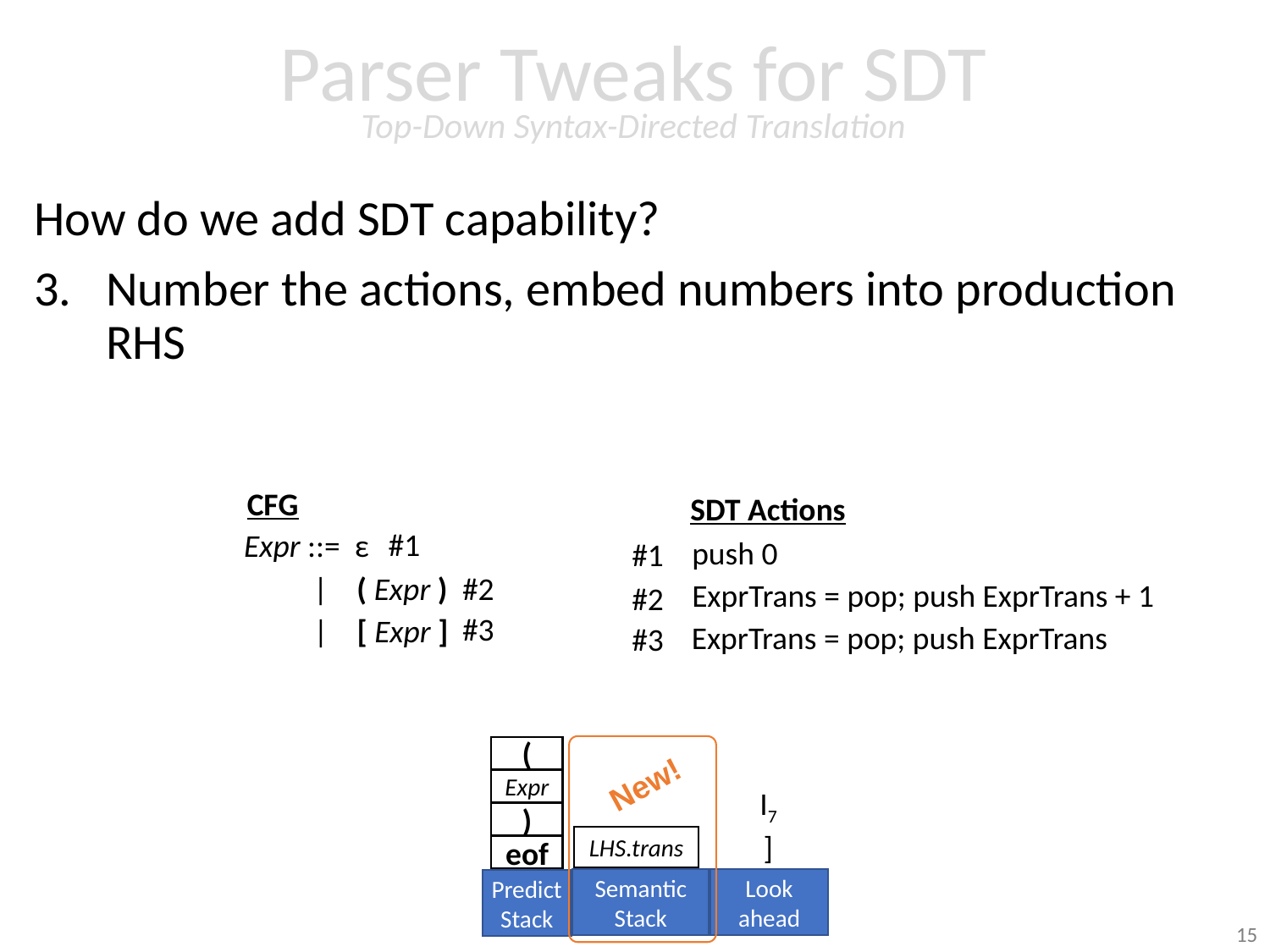

# Parser Tweaks for SDT Top-Down Syntax-Directed Translation
How do we add SDT capability?
Number the actions, embed numbers into production RHS
CFG
Expr ::=  ε
 |    ( Expr )
 |    [ Expr ]
SDT Actions
push 0
ExprTrans = pop; push ExprTrans + 1
ExprTrans = pop; push ExprTrans
#1
#1
#2
#2
#3
#3

New!
LHS.trans
Semantic Stack
(
Expr
)
eof
Predict Stack
I7
]
Look
ahead
15